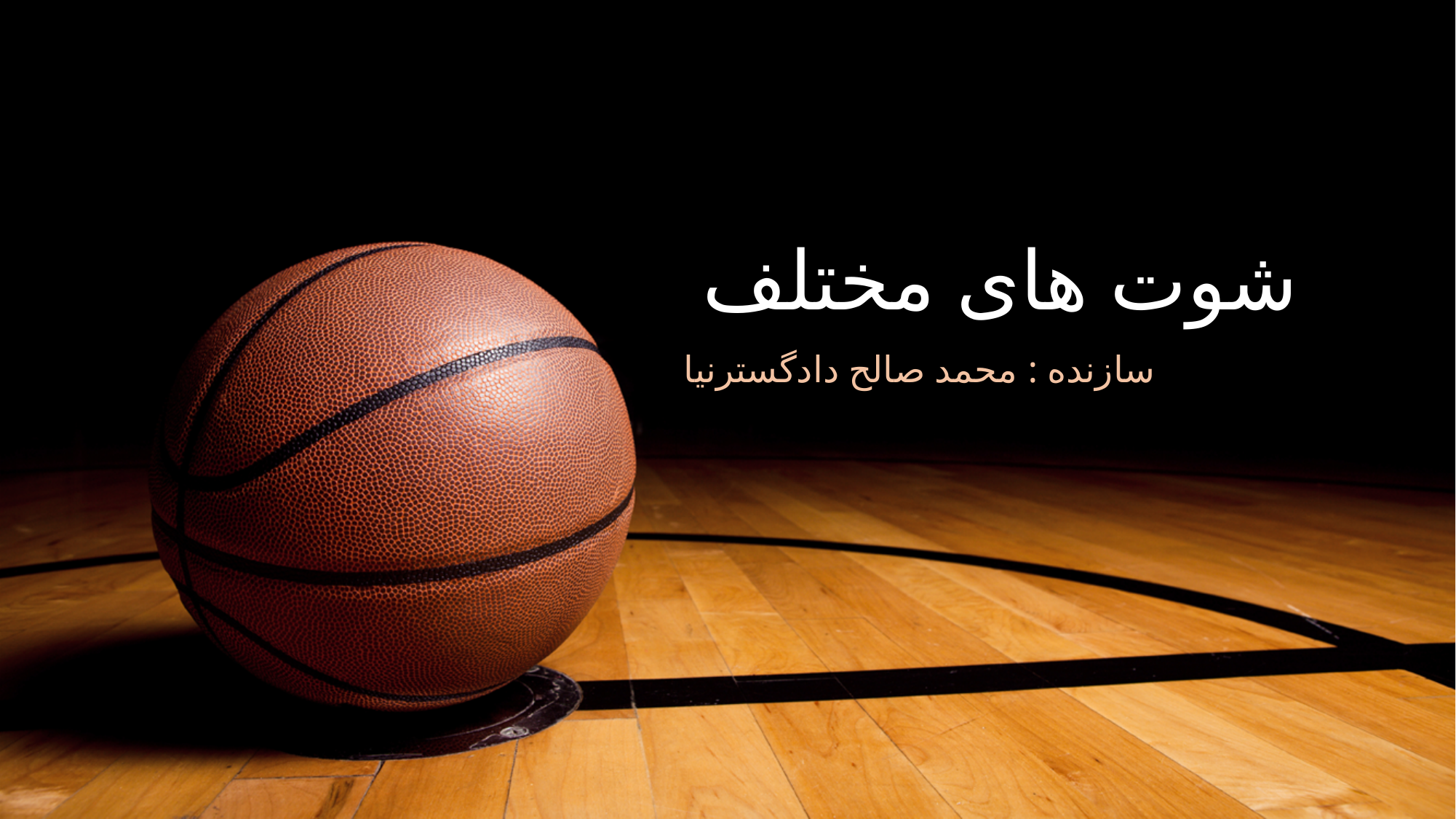

# شوت های مختلف
سازنده : محمد صالح دادگسترنیا